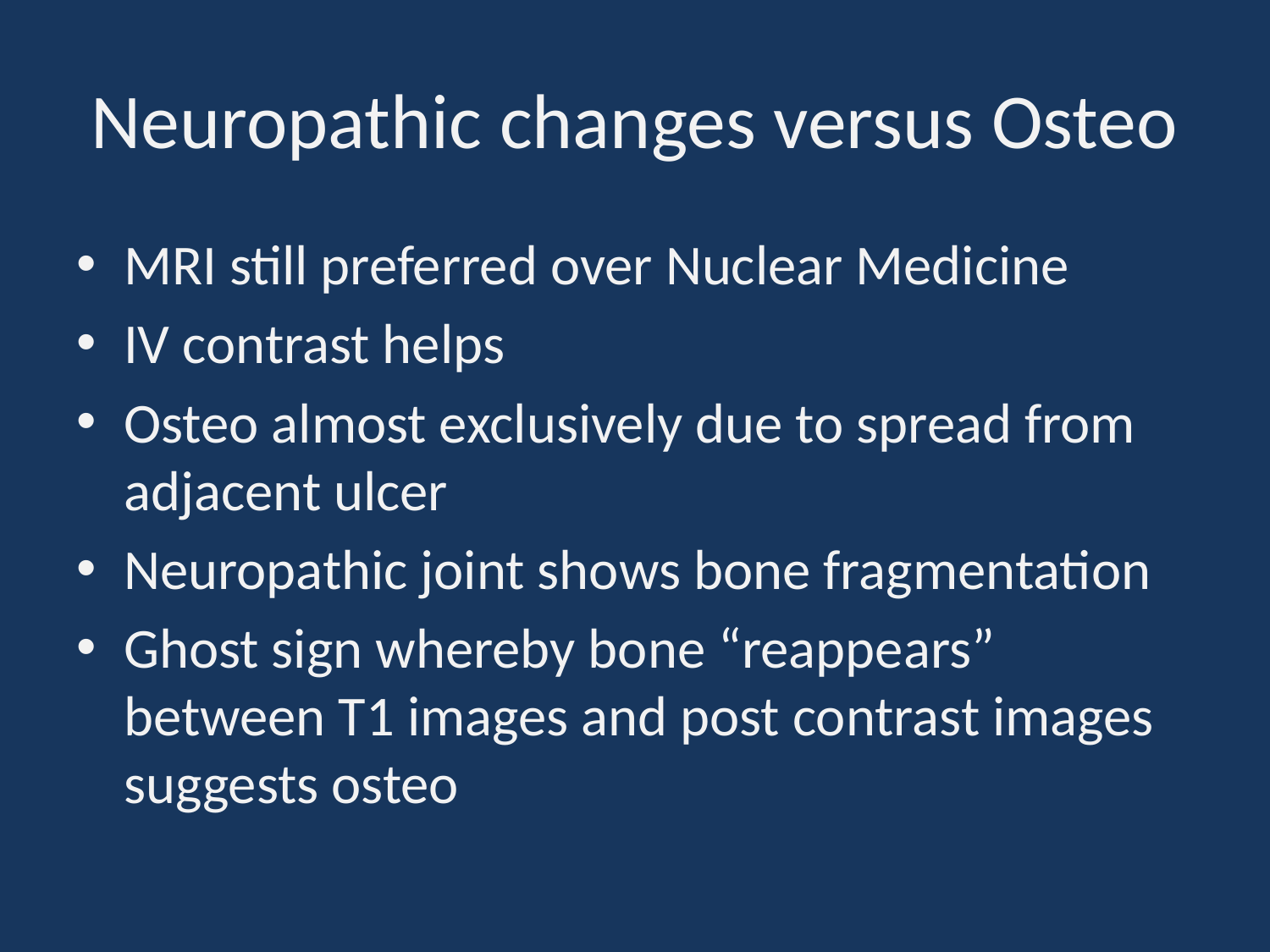

# Neuropathic changes versus Osteo
MRI still preferred over Nuclear Medicine
IV contrast helps
Osteo almost exclusively due to spread from adjacent ulcer
Neuropathic joint shows bone fragmentation
Ghost sign whereby bone “reappears” between T1 images and post contrast images suggests osteo